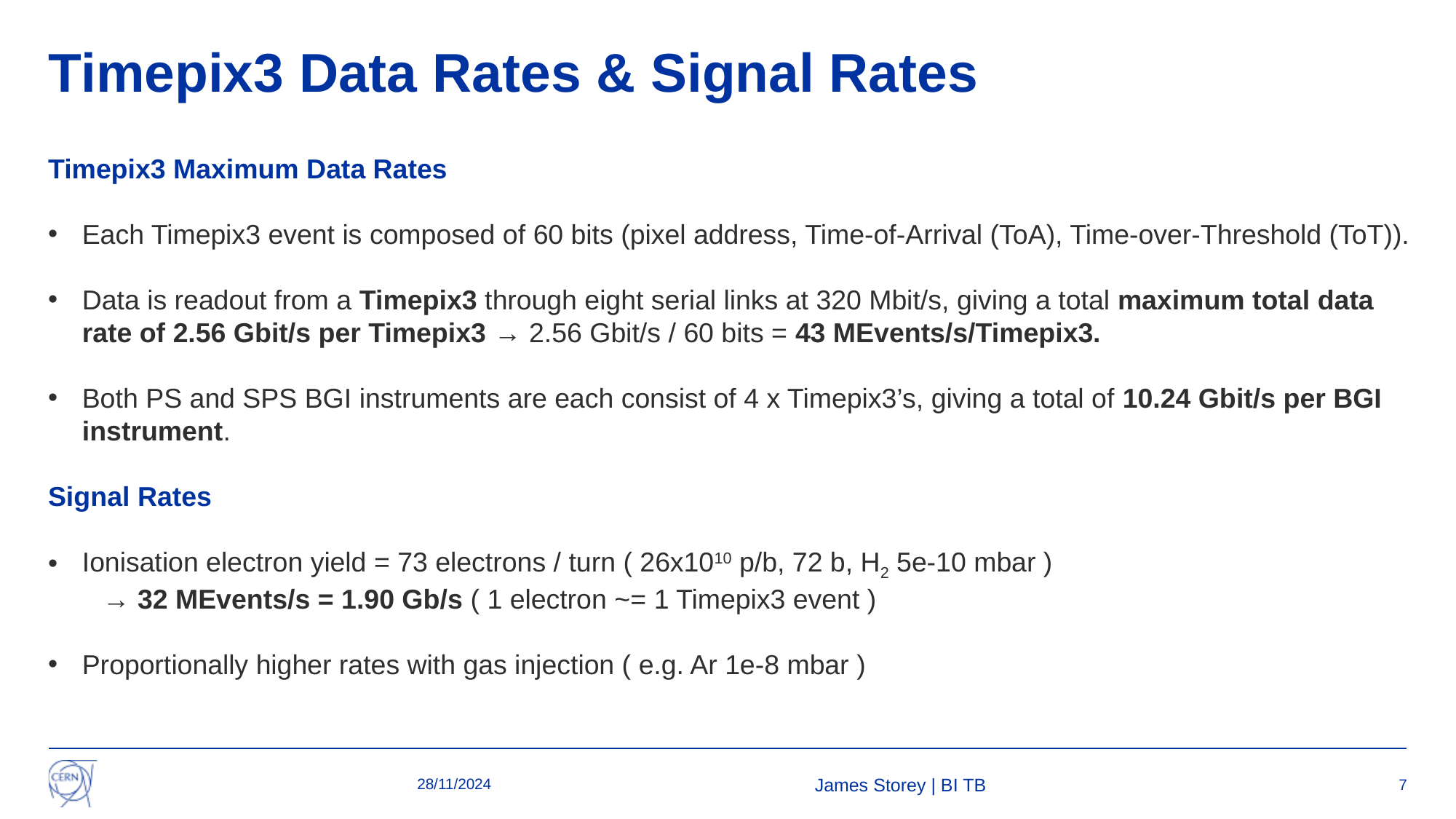

# Timepix3 Data Rates & Signal Rates
Timepix3 Maximum Data Rates

Each Timepix3 event is composed of 60 bits (pixel address, Time-of-Arrival (ToA), Time-over-Threshold (ToT)).

Data is readout from a Timepix3 through eight serial links at 320 Mbit/s, giving a total maximum total data rate of 2.56 Gbit/s per Timepix3 → 2.56 Gbit/s / 60 bits = 43 MEvents/s/Timepix3.

Both PS and SPS BGI instruments are each consist of 4 x Timepix3’s, giving a total of 10.24 Gbit/s per BGI instrument.

Signal Rates

Ionisation electron yield = 73 electrons / turn ( 26x1010 p/b, 72 b, H2 5e-10 mbar )
→ 32 MEvents/s = 1.90 Gb/s ( 1 electron ~= 1 Timepix3 event )

Proportionally higher rates with gas injection ( e.g. Ar 1e-8 mbar )

28/11/2024
James Storey | BI TB
7